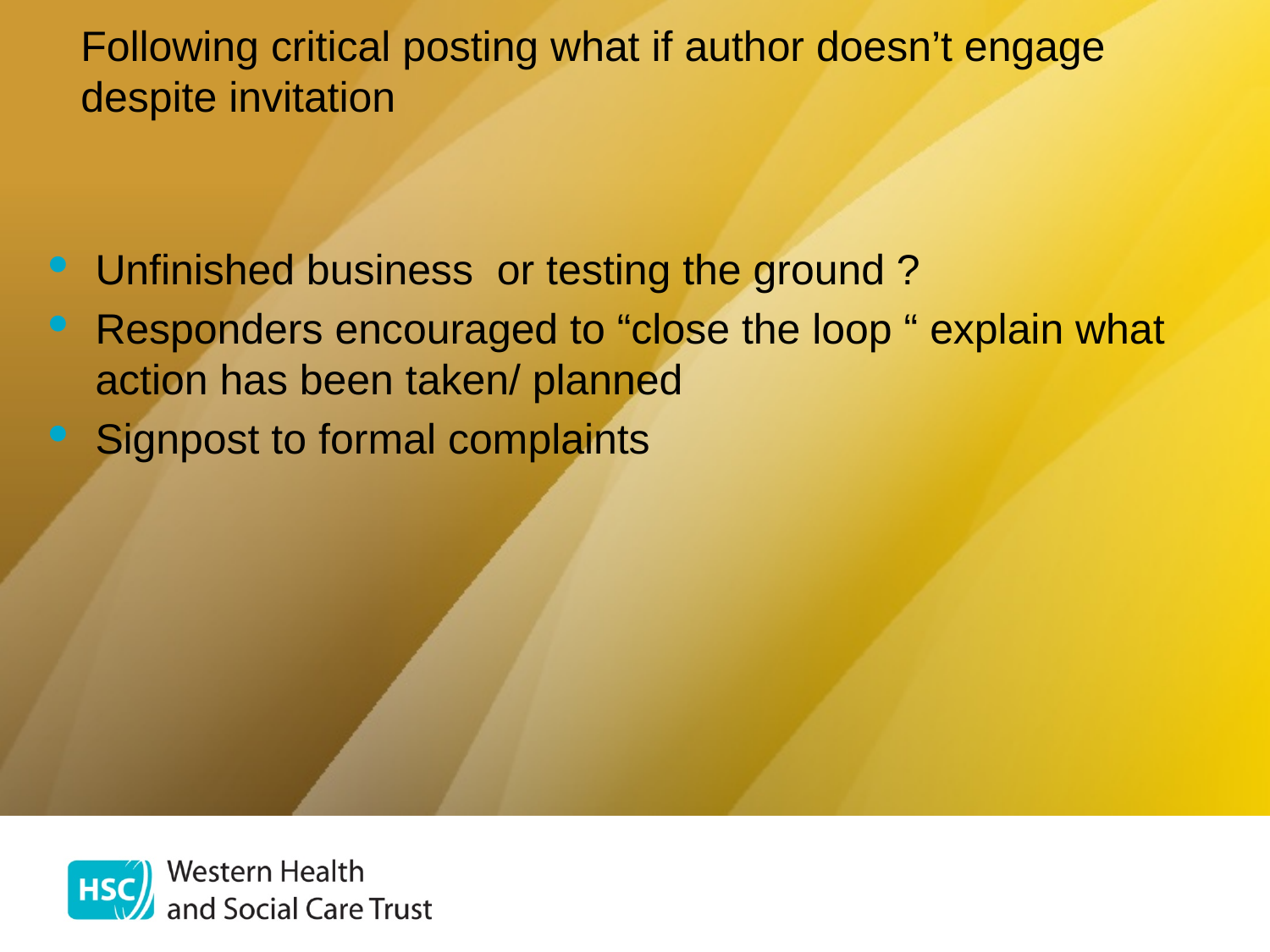

# Following critical posting what if author doesn’t engage despite invitation
Unfinished business  or testing the ground ?
Responders encouraged to “close the loop “ explain what action has been taken/ planned
Signpost to formal complaints